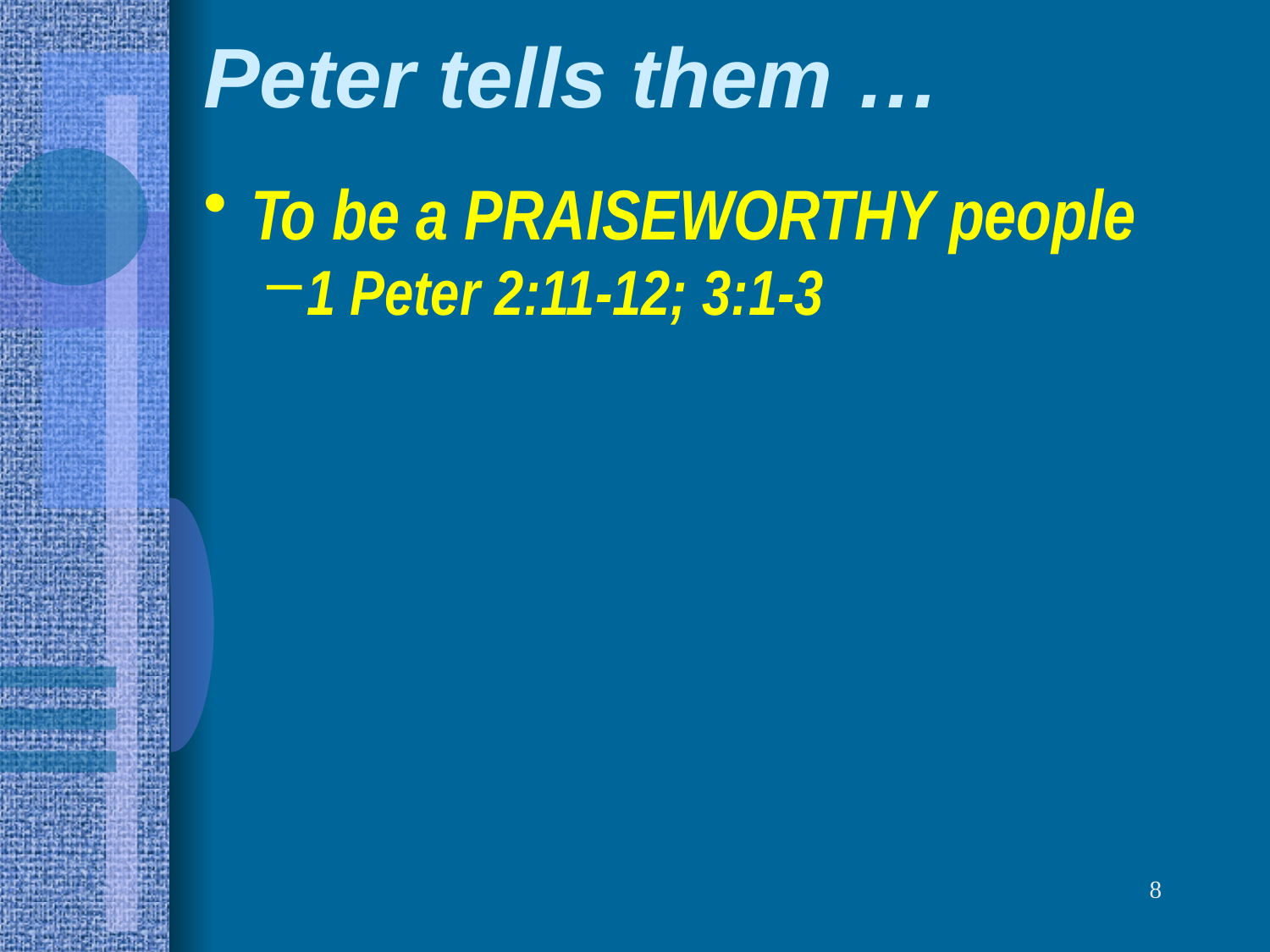

# Peter tells them …
To be a PRAISEWORTHY people
1 Peter 2:11-12; 3:1-3
8